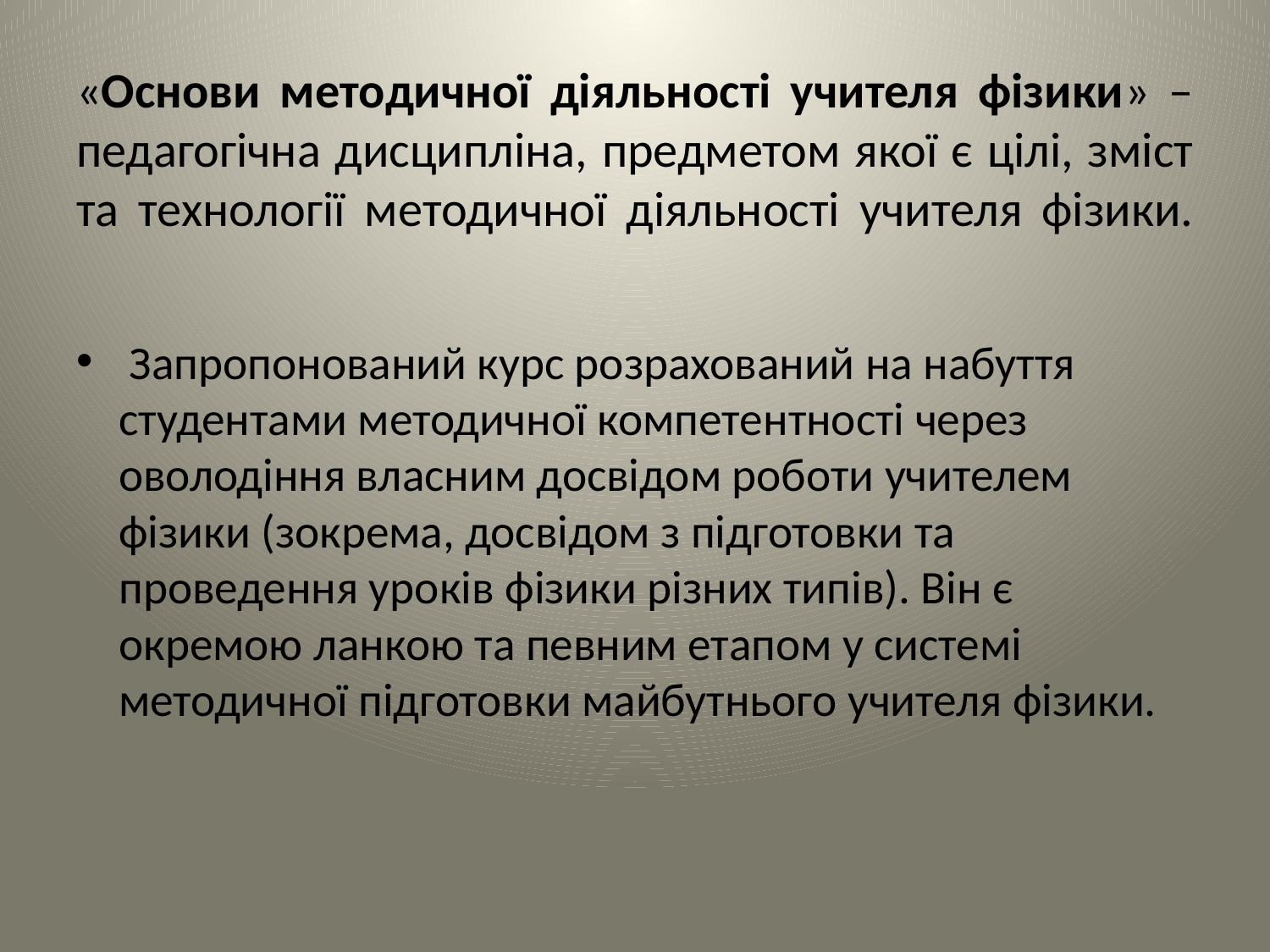

# «Основи методичної діяльності учителя фізики» – педагогічна дисципліна, предметом якої є цілі, зміст та технології методичної діяльності учителя фізики.
 Запропонований курс розрахований на набуття студентами методичної компетентності через оволодіння власним досвідом роботи учителем фізики (зокрема, досвідом з підготовки та проведення уроків фізики різних типів). Він є окремою ланкою та певним етапом у системі методичної підготовки майбутнього учителя фізики.